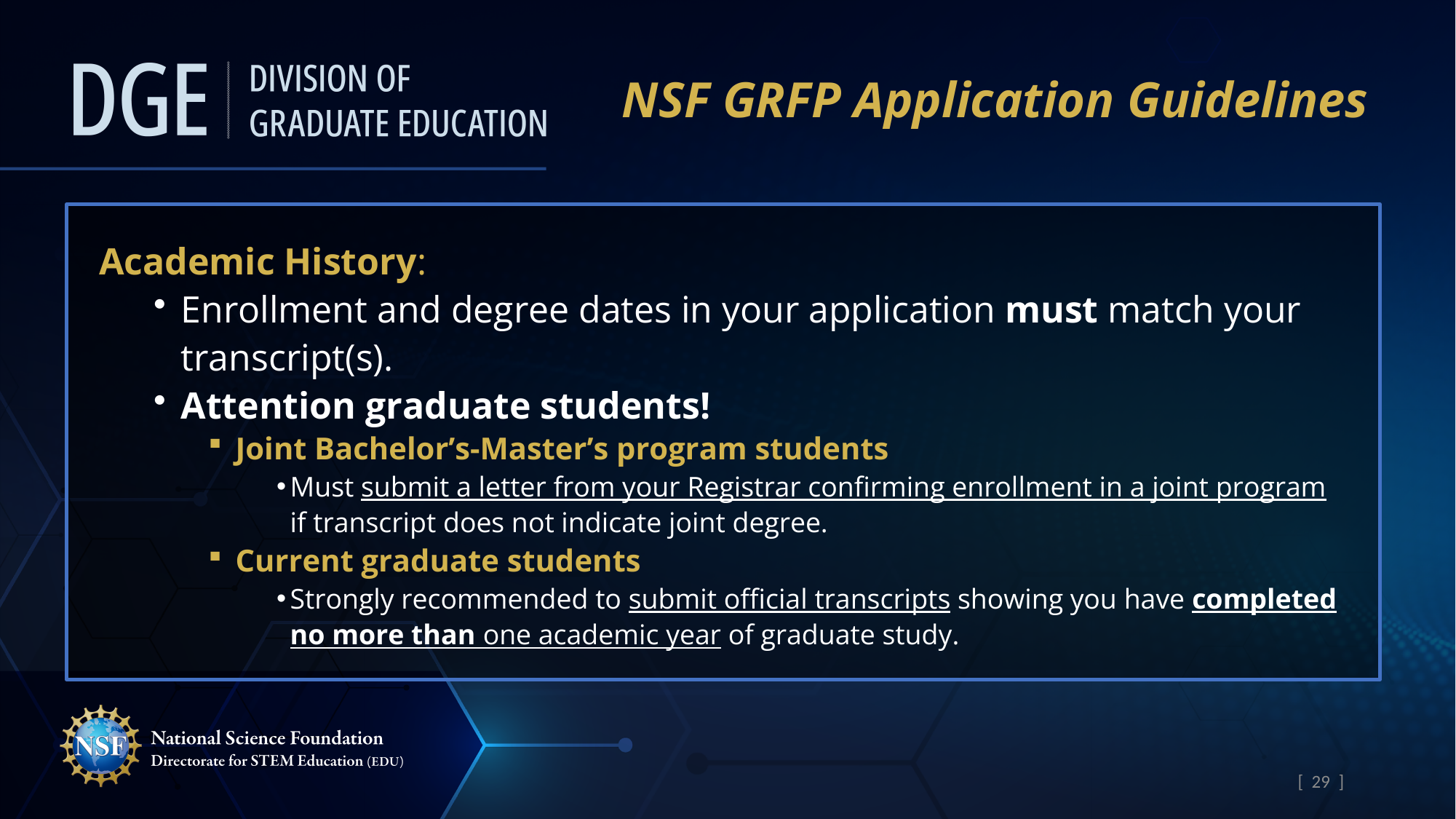

# NSF GRFP Application Guidelines
Academic History:
Enrollment and degree dates in your application must match your transcript(s).
Attention graduate students!
Joint Bachelor’s-Master’s program students
Must submit a letter from your Registrar confirming enrollment in a joint program if transcript does not indicate joint degree.
Current graduate students
Strongly recommended to submit official transcripts showing you have completed no more than one academic year of graduate study.
[  29  ]